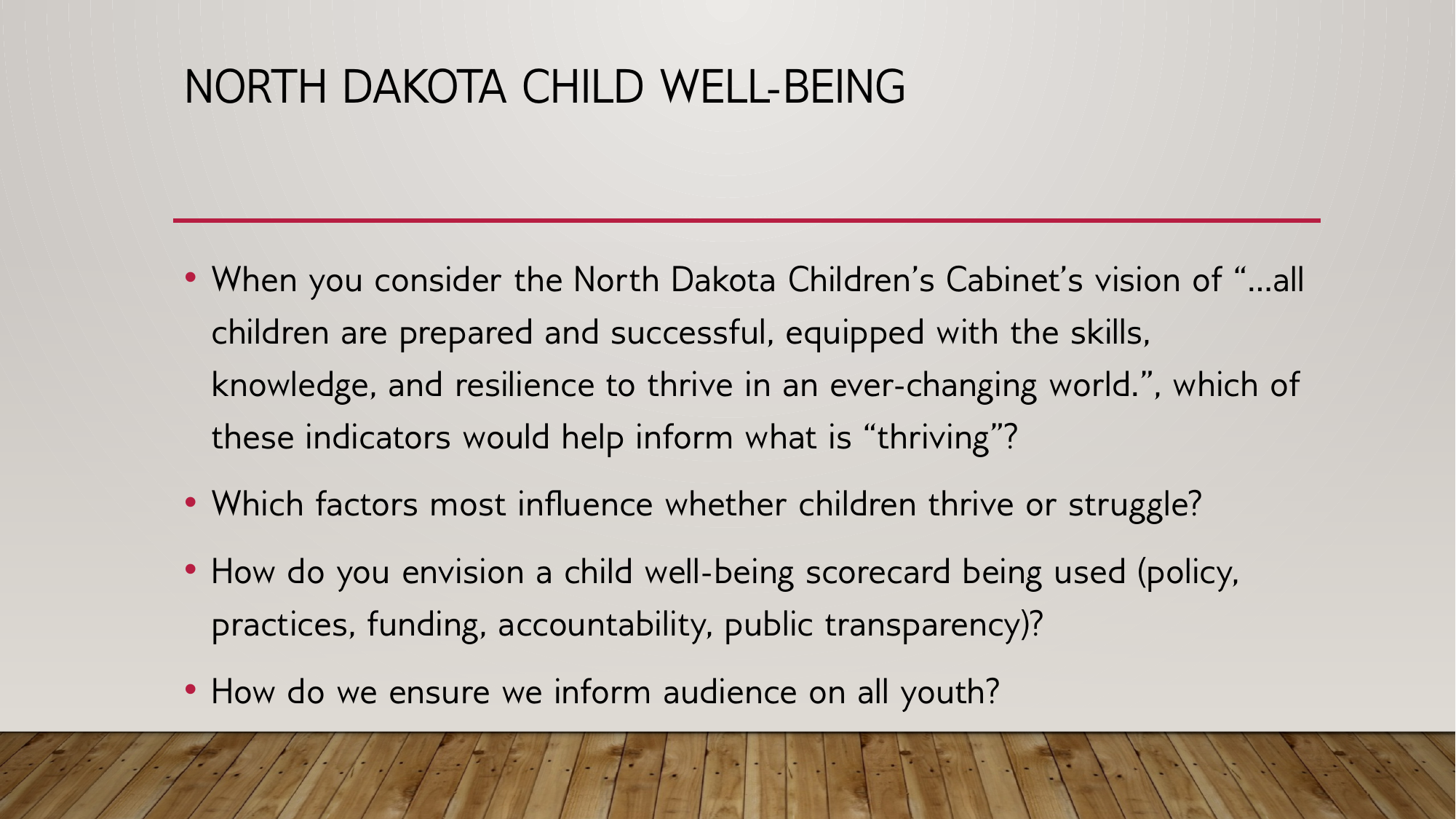

# NORTH Dakota Child Well-being
When you consider the North Dakota Children’s Cabinet’s vision of “…all children are prepared and successful, equipped with the skills, knowledge, and resilience to thrive in an ever-changing world.”, which of these indicators would help inform what is “thriving”?
Which factors most influence whether children thrive or struggle?
How do you envision a child well-being scorecard being used (policy, practices, funding, accountability, public transparency)?
How do we ensure we inform audience on all youth?